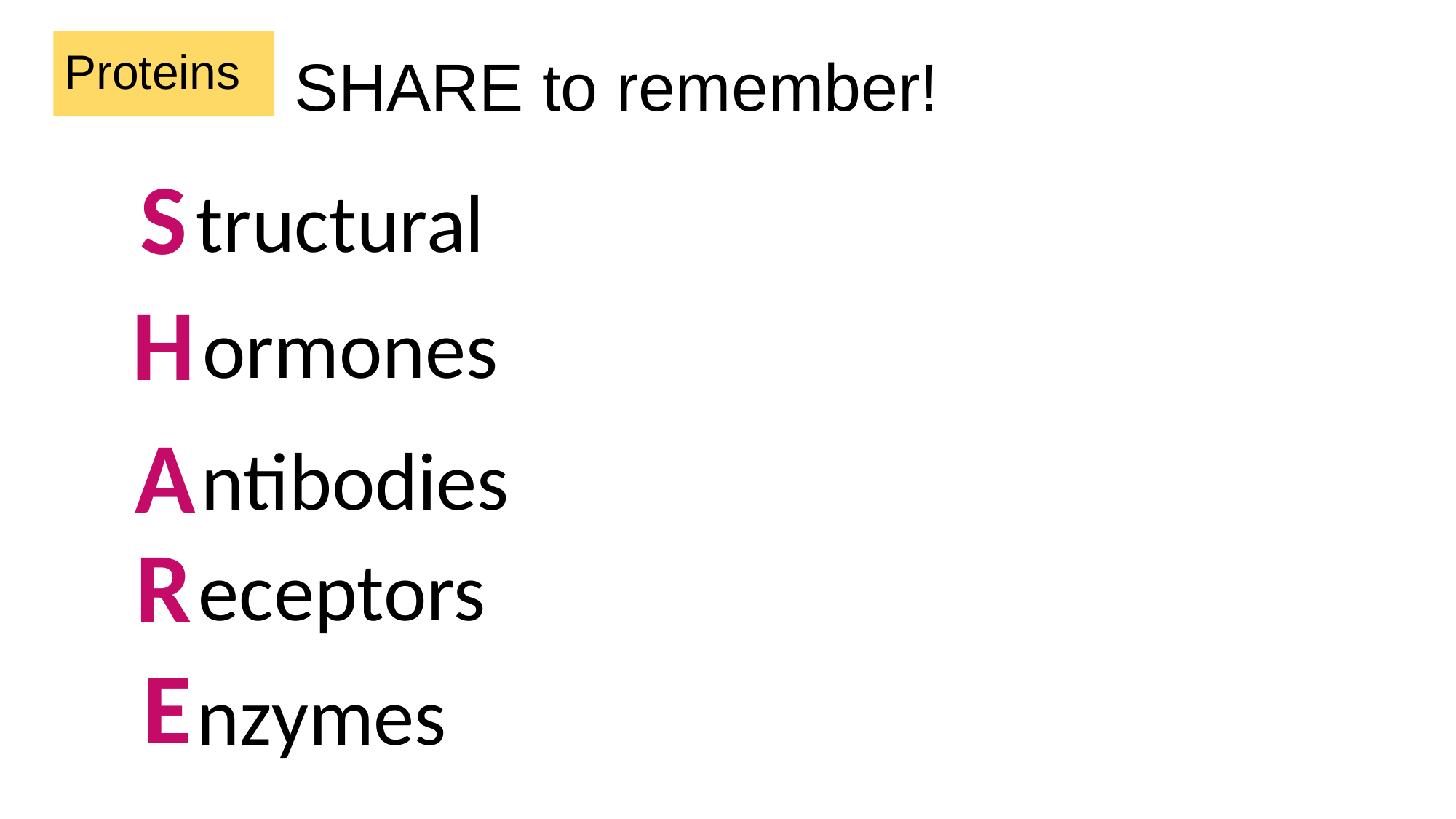

Proteins
SHARE to remember!
S
tructural
H
ormones
A
ntibodies
R
eceptors
E
nzymes